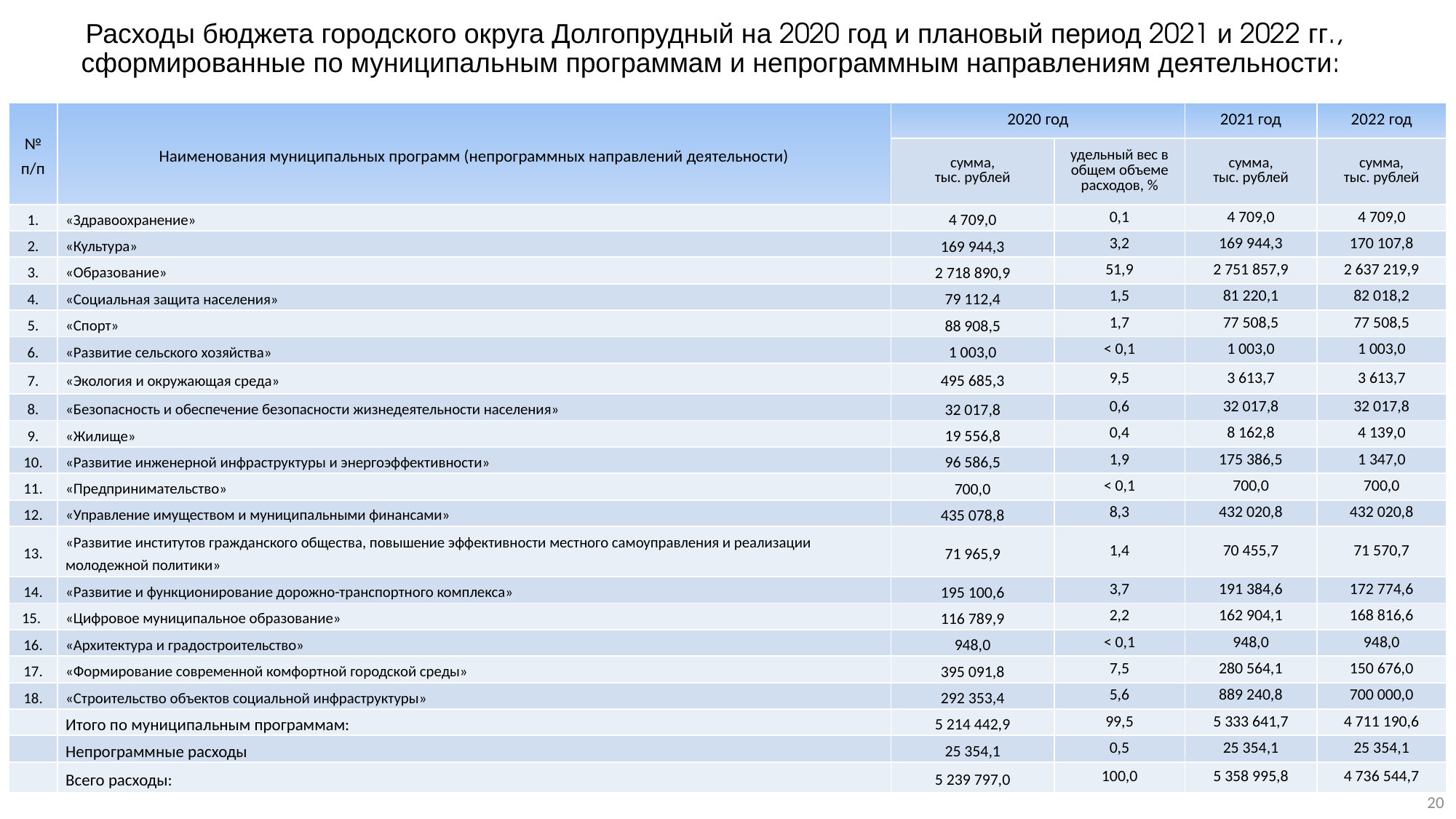

# Расходы бюджета городского округа Долгопрудный на 2020 год и плановый период 2021 и 2022 гг., сформированные по муниципальным программам и непрограммным направлениям деятельности:
| № п/п | Наименования муниципальных программ (непрограммных направлений деятельности) | 2020 год |  | 2021 год | 2022 год |
| --- | --- | --- | --- | --- | --- |
|  |  | сумма, тыс. рублей | удельный вес в общем объеме расходов, % | сумма, тыс. рублей | сумма, тыс. рублей |
| 1. | «Здравоохранение» | 4 709,0 | 0,1 | 4 709,0 | 4 709,0 |
| 2. | «Культура» | 169 944,3 | 3,2 | 169 944,3 | 170 107,8 |
| 3. | «Образование» | 2 718 890,9 | 51,9 | 2 751 857,9 | 2 637 219,9 |
| 4. | «Социальная защита населения» | 79 112,4 | 1,5 | 81 220,1 | 82 018,2 |
| 5. | «Спорт» | 88 908,5 | 1,7 | 77 508,5 | 77 508,5 |
| 6. | «Развитие сельского хозяйства» | 1 003,0 | < 0,1 | 1 003,0 | 1 003,0 |
| 7. | «Экология и окружающая среда» | 495 685,3 | 9,5 | 3 613,7 | 3 613,7 |
| 8. | «Безопасность и обеспечение безопасности жизнедеятельности населения» | 32 017,8 | 0,6 | 32 017,8 | 32 017,8 |
| 9. | «Жилище» | 19 556,8 | 0,4 | 8 162,8 | 4 139,0 |
| 10. | «Развитие инженерной инфраструктуры и энергоэффективности» | 96 586,5 | 1,9 | 175 386,5 | 1 347,0 |
| 11. | «Предпринимательство» | 700,0 | < 0,1 | 700,0 | 700,0 |
| 12. | «Управление имуществом и муниципальными финансами» | 435 078,8 | 8,3 | 432 020,8 | 432 020,8 |
| 13. | «Развитие институтов гражданского общества, повышение эффективности местного самоуправления и реализации молодежной политики» | 71 965,9 | 1,4 | 70 455,7 | 71 570,7 |
| 14. | «Развитие и функционирование дорожно-транспортного комплекса» | 195 100,6 | 3,7 | 191 384,6 | 172 774,6 |
| 15. | «Цифровое муниципальное образование» | 116 789,9 | 2,2 | 162 904,1 | 168 816,6 |
| 16. | «Архитектура и градостроительство» | 948,0 | < 0,1 | 948,0 | 948,0 |
| 17. | «Формирование современной комфортной городской среды» | 395 091,8 | 7,5 | 280 564,1 | 150 676,0 |
| 18. | «Строительство объектов социальной инфраструктуры» | 292 353,4 | 5,6 | 889 240,8 | 700 000,0 |
|  | Итого по муниципальным программам: | 5 214 442,9 | 99,5 | 5 333 641,7 | 4 711 190,6 |
|  | Непрограммные расходы | 25 354,1 | 0,5 | 25 354,1 | 25 354,1 |
|  | Всего расходы: | 5 239 797,0 | 100,0 | 5 358 995,8 | 4 736 544,7 |
20